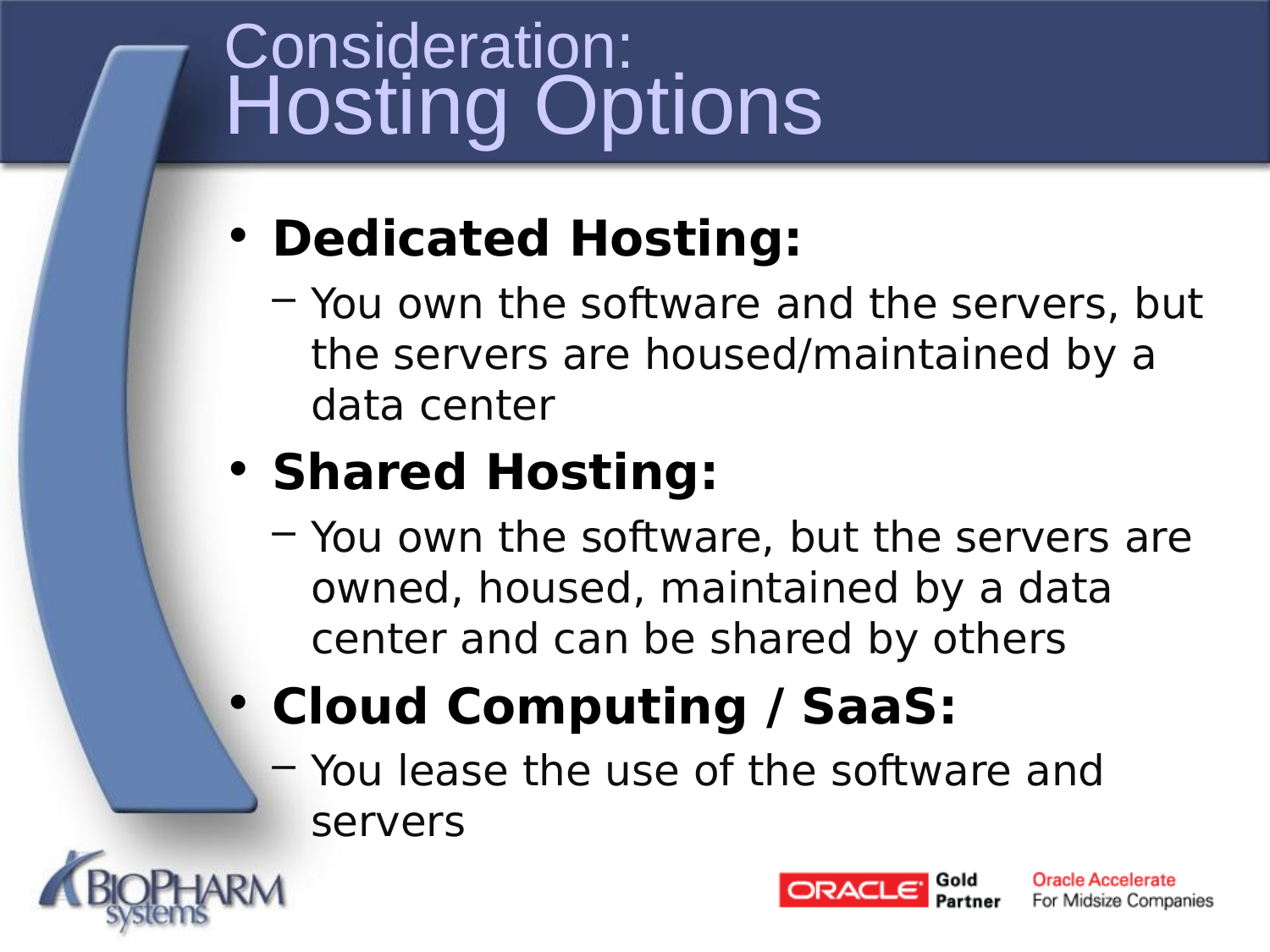

# Consideration:
Hosting Options
Dedicated Hosting:
You own the software and the servers, but  the servers are housed/maintained by a  data center
Shared Hosting:
You own the software, but the servers are  owned, housed, maintained by a data  center and can be shared by others
Cloud Computing / SaaS:
You lease the use of the software and
servers